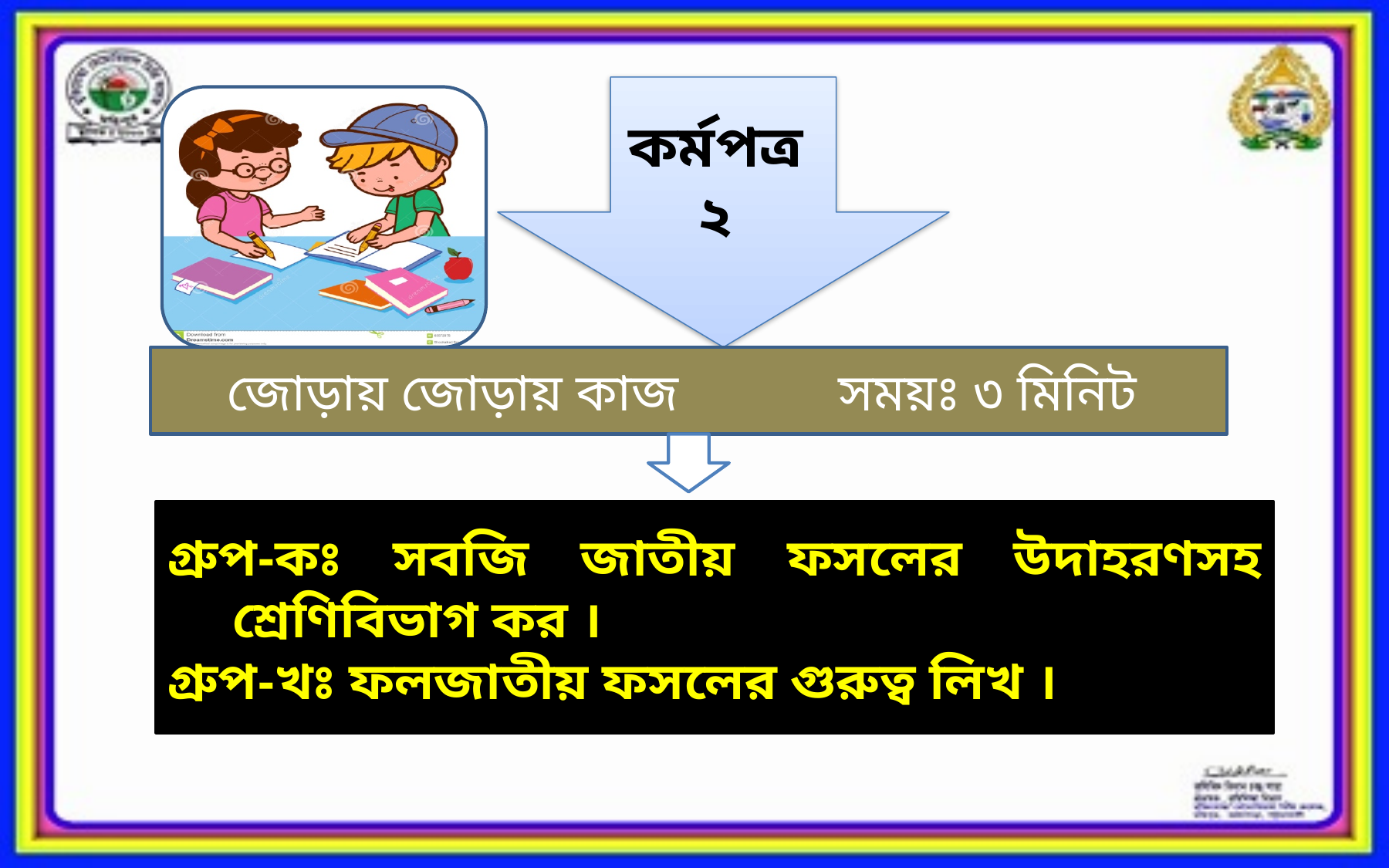

কর্মপত্র
২

জোড়ায় জোড়ায় কাজ            সময়ঃ ৩ মিনিট

গ্রুপ-কঃ সবজি জাতীয় ফসলের উদাহরণসহ শ্রেণিবিভাগ কর ।
গ্রুপ-খঃ ফলজাতীয় ফসলের গুরুত্ব লিখ ।